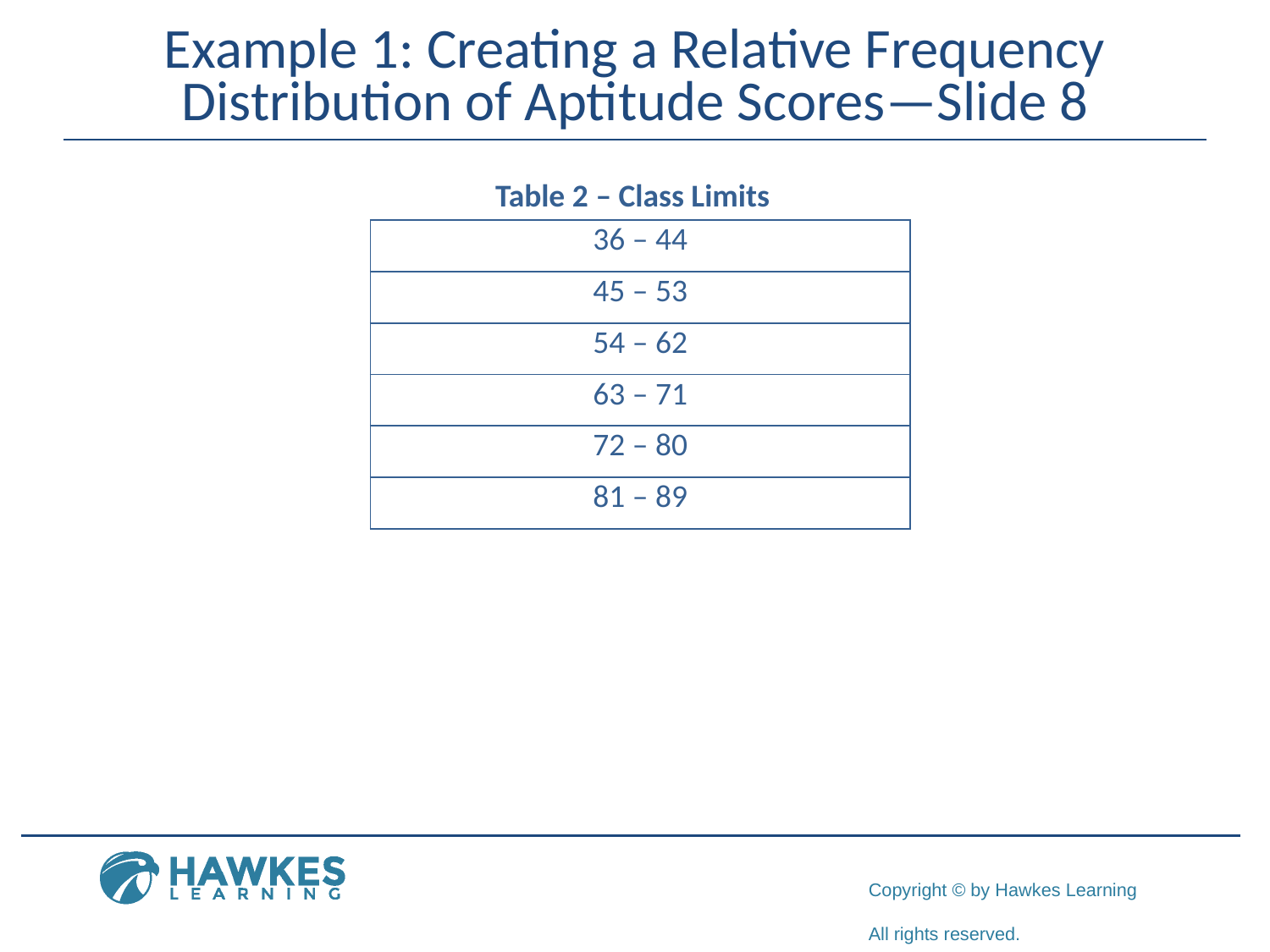

# Example 1: Creating a Relative Frequency Distribution of Aptitude Scores—Slide 8
Table 2 – Class Limits
| 36 – 44 |
| --- |
| 45 – 53 |
| 54 – 62 |
| 63 – 71 |
| 72 – 80 |
| 81 – 89 |